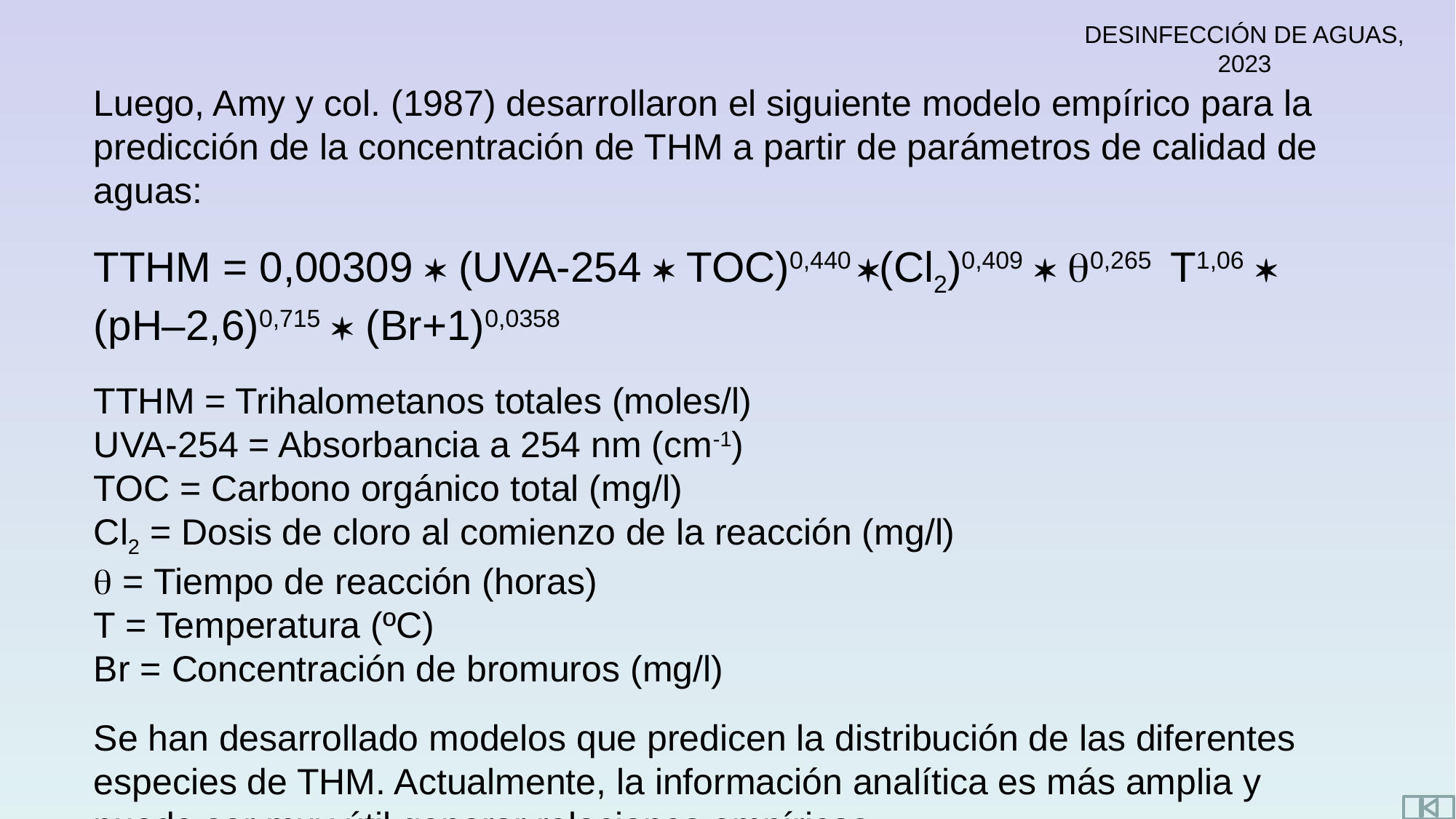

Luego, Amy y col. (1987) desarrollaron el siguiente modelo empírico para la predicción de la concentración de THM a partir de parámetros de calidad de aguas:

TTHM = 0,00309 ∗ (UVA-254 ∗ TOC)0,440 ∗(Cl2)0,409 ∗ θ0,265  T1,06 ∗ (pH–2,6)0,715 ∗ (Br+1)0,0358

TTHM = Trihalometanos totales (moles/l)
UVA-254 = Absorbancia a 254 nm (cm-1)
TOC = Carbono orgánico total (mg/l)
Cl2 = Dosis de cloro al comienzo de la reacción (mg/l)
θ = Tiempo de reacción (horas)
T = Temperatura (ºC)
Br = Concentración de bromuros (mg/l)

Se han desarrollado modelos que predicen la distribución de las diferentes especies de THM. Actualmente, la información analítica es más amplia y puede ser muy útil generar relaciones empíricas